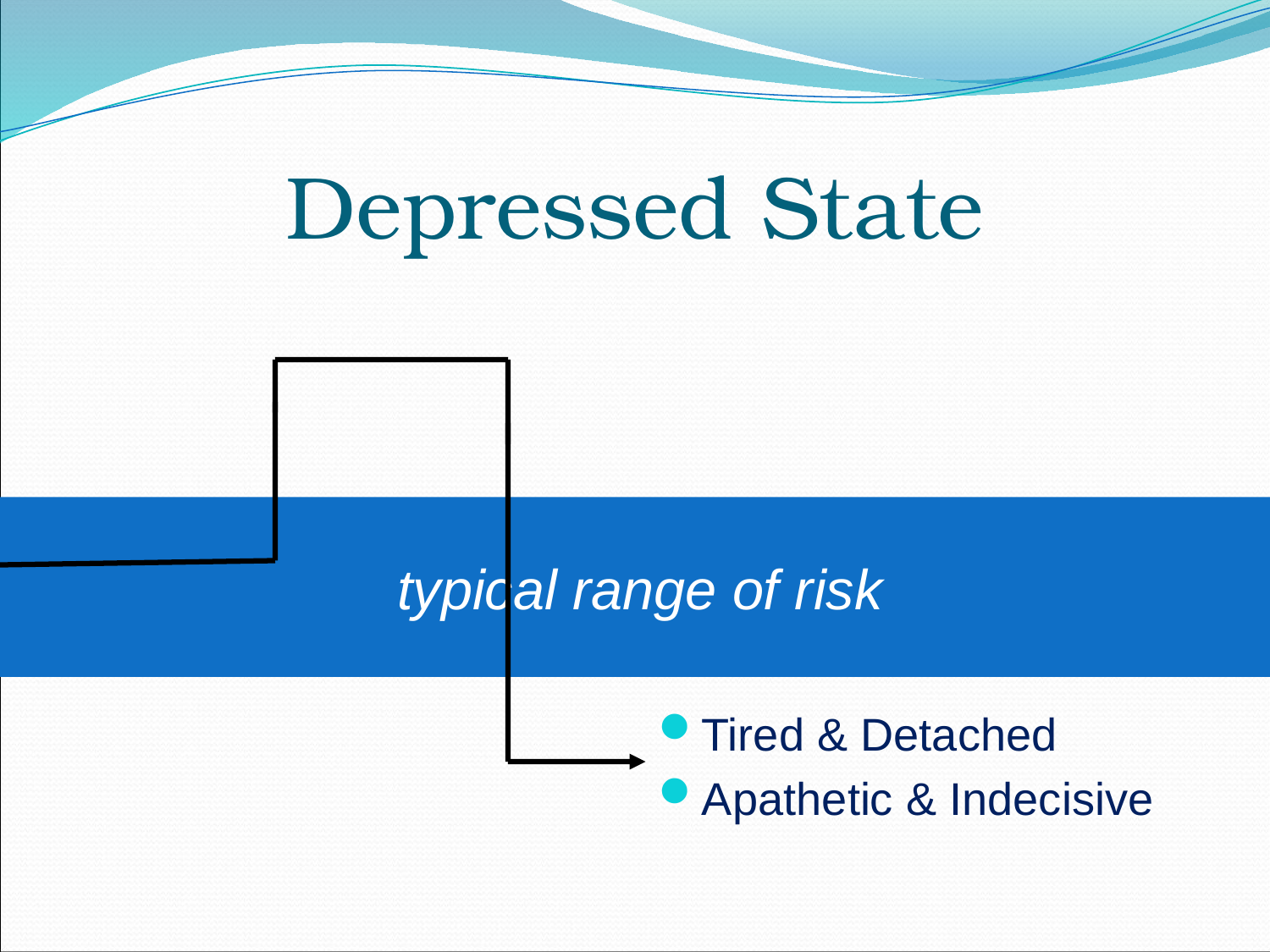

# Depressed State

typical range of risk

Tired & Detached
Apathetic & Indecisive